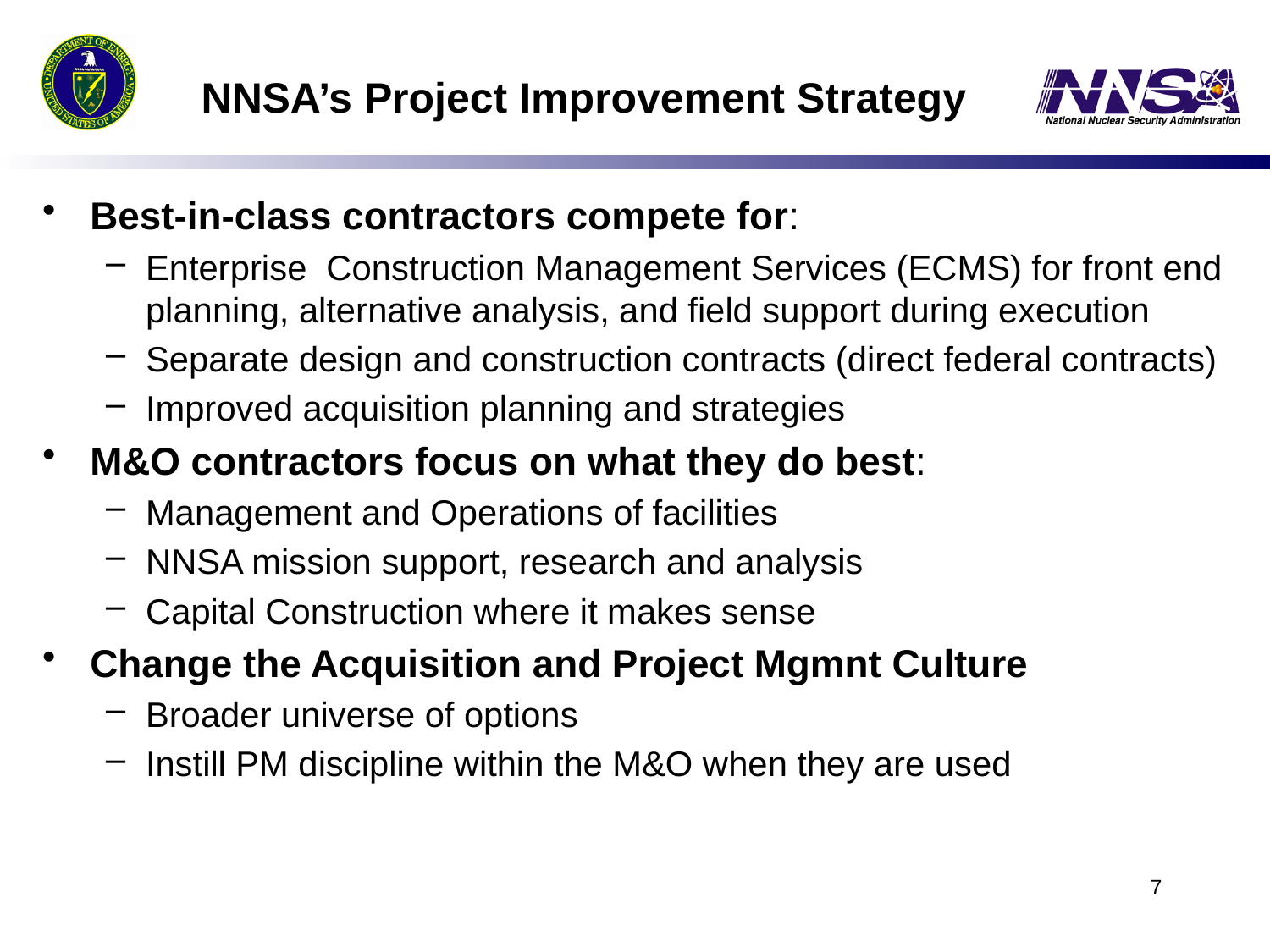

NNSA’s Project Improvement Strategy
Best-in-class contractors compete for:
Enterprise  Construction Management Services (ECMS) for front end planning, alternative analysis, and field support during execution
Separate design and construction contracts (direct federal contracts)
Improved acquisition planning and strategies
M&O contractors focus on what they do best:
Management and Operations of facilities
NNSA mission support, research and analysis
Capital Construction where it makes sense
Change the Acquisition and Project Mgmnt Culture
Broader universe of options
Instill PM discipline within the M&O when they are used

7